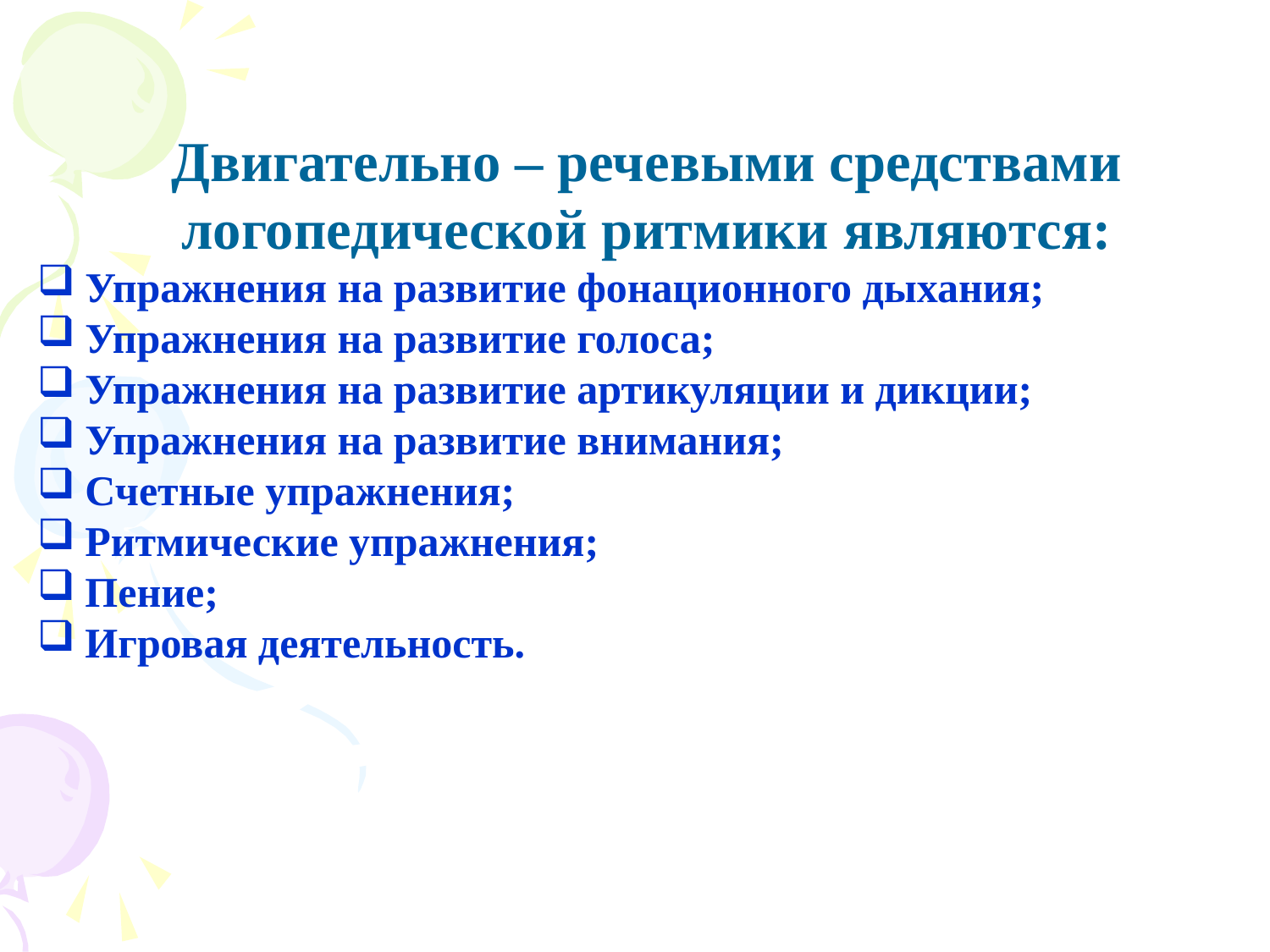

Двигательно – речевыми средствами логопедической ритмики являются:
Упражнения на развитие фонационного дыхания;
Упражнения на развитие голоса;
Упражнения на развитие артикуляции и дикции;
Упражнения на развитие внимания;
Счетные упражнения;
Ритмические упражнения;
Пение;
Игровая деятельность.